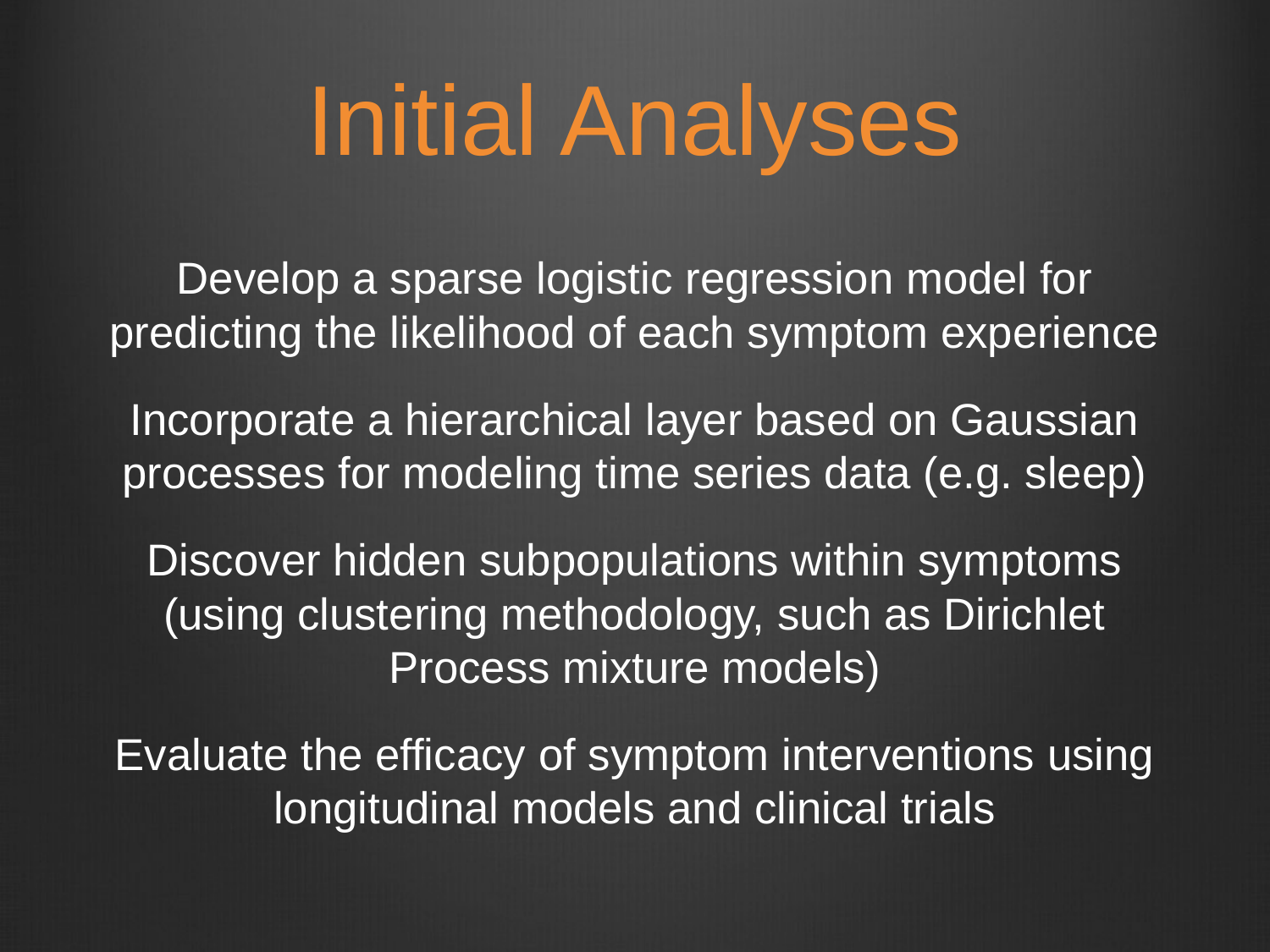

# Initial Analyses
Develop a sparse logistic regression model for predicting the likelihood of each symptom experience
Incorporate a hierarchical layer based on Gaussian processes for modeling time series data (e.g. sleep)
Discover hidden subpopulations within symptoms (using clustering methodology, such as Dirichlet Process mixture models)
Evaluate the efficacy of symptom interventions using longitudinal models and clinical trials